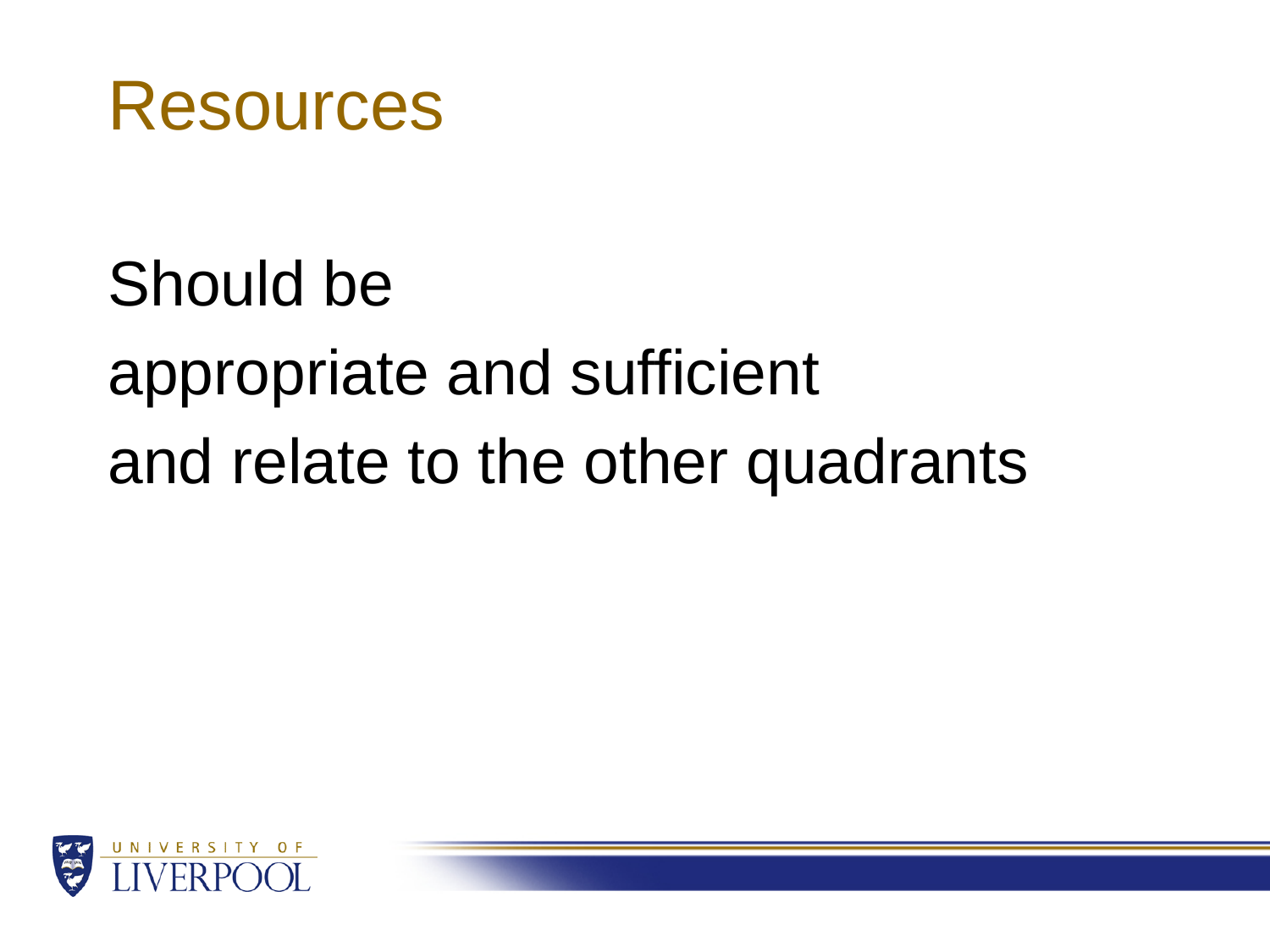

# Resources
Should be
appropriate and sufficient
and relate to the other quadrants